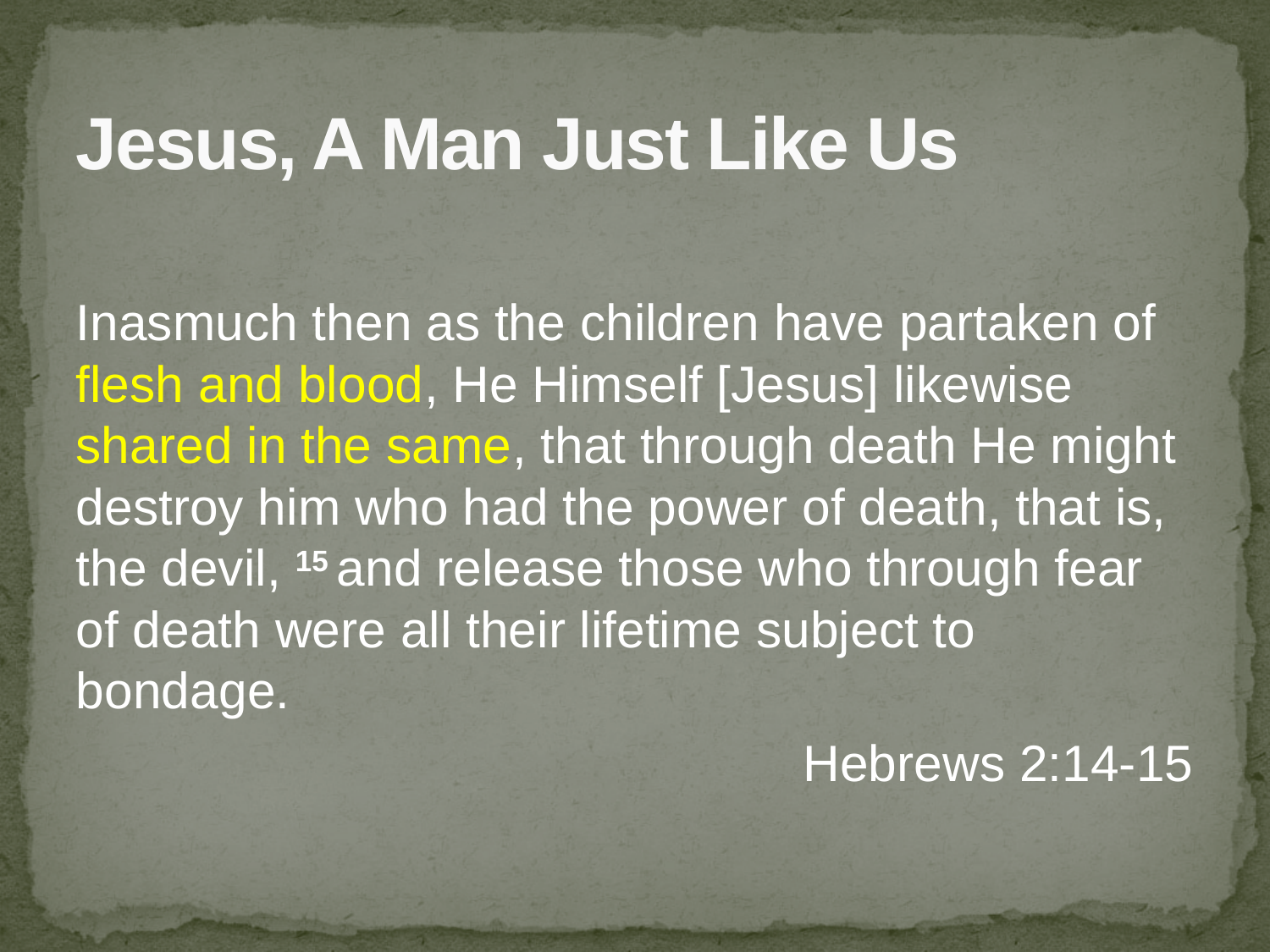

# Jesus, A Man Just Like Us

Inasmuch then as the children have partaken of flesh and blood, He Himself [Jesus] likewise shared in the same, that through death He might destroy him who had the power of death, that is, the devil, 15 and release those who through fear of death were all their lifetime subject to bondage.
Hebrews 2:14-15